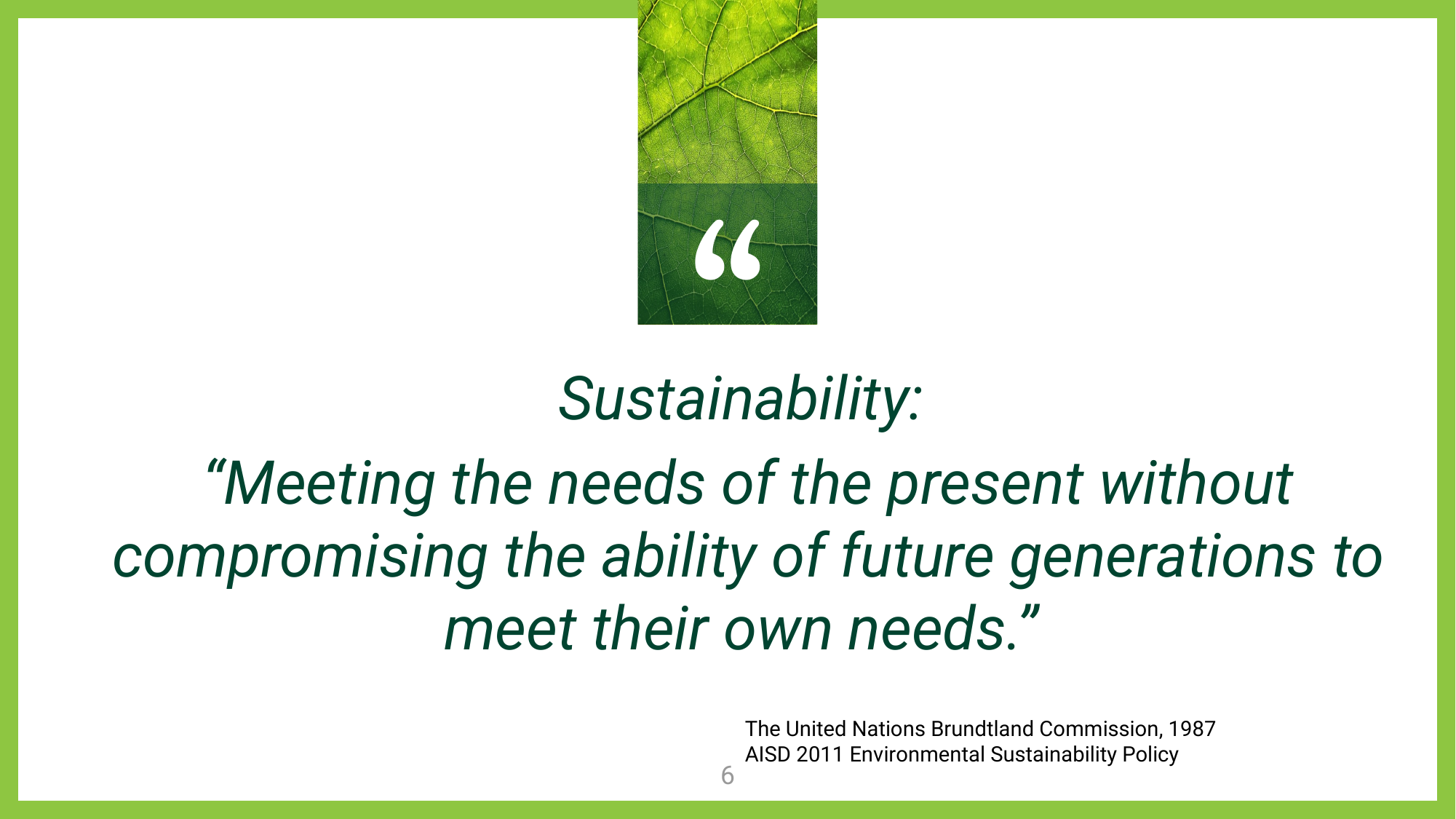

Sustainability:
“Meeting the needs of the present without compromising the ability of future generations to meet their own needs.”
The United Nations Brundtland Commission, 1987
AISD 2011 Environmental Sustainability Policy
6